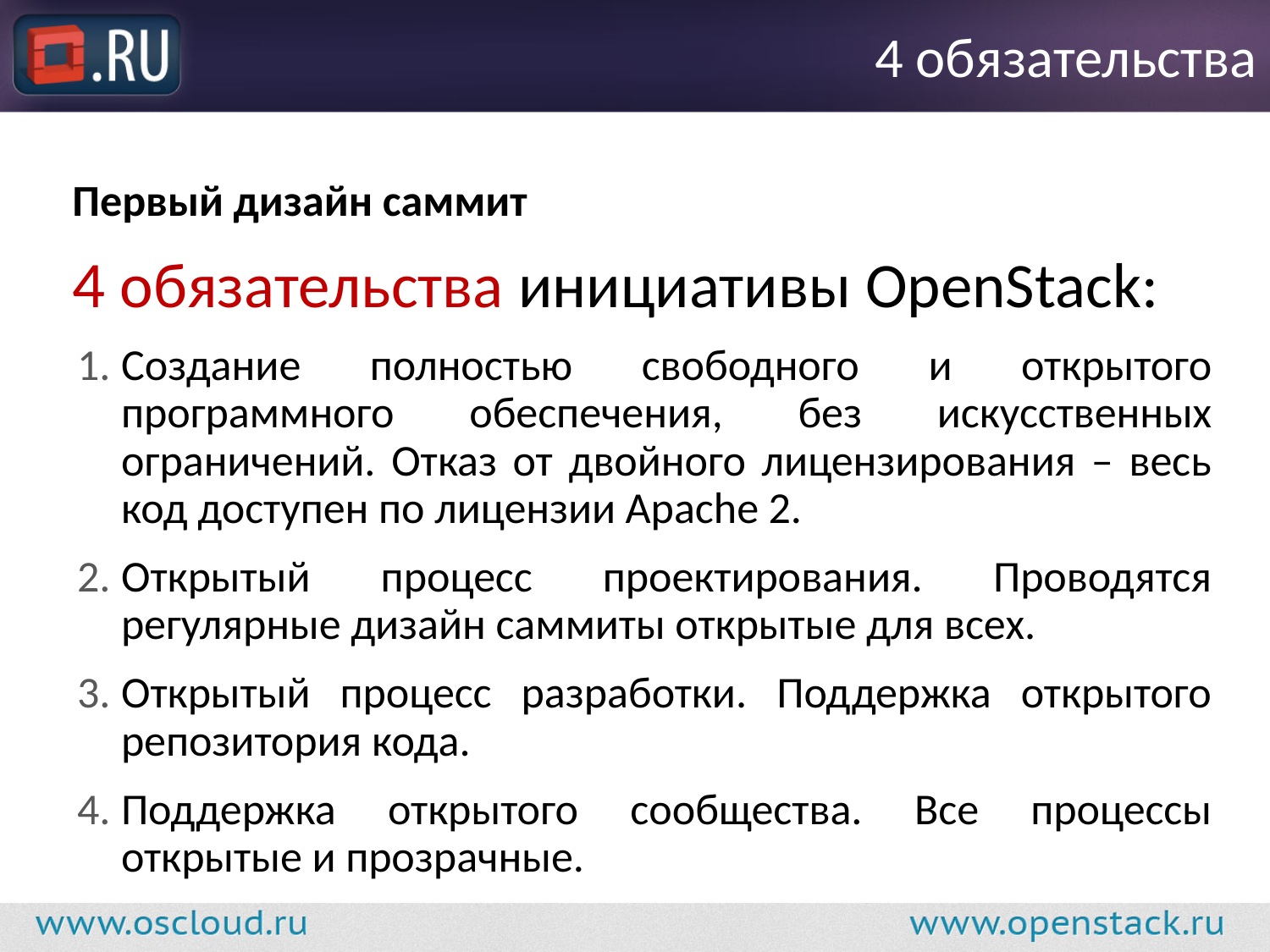

# 4 обязательства
Первый дизайн саммит
4 обязательства инициативы OpenStack:
Создание полностью свободного и открытого программного обеспечения, без искусственных ограничений. Отказ от двойного лицензирования – весь код доступен по лицензии Apache 2.
Открытый процесс проектирования. Проводятся регулярные дизайн саммиты открытые для всех.
Открытый процесс разработки. Поддержка открытого репозитория кода.
Поддержка открытого сообщества. Все процессы открытые и прозрачные.